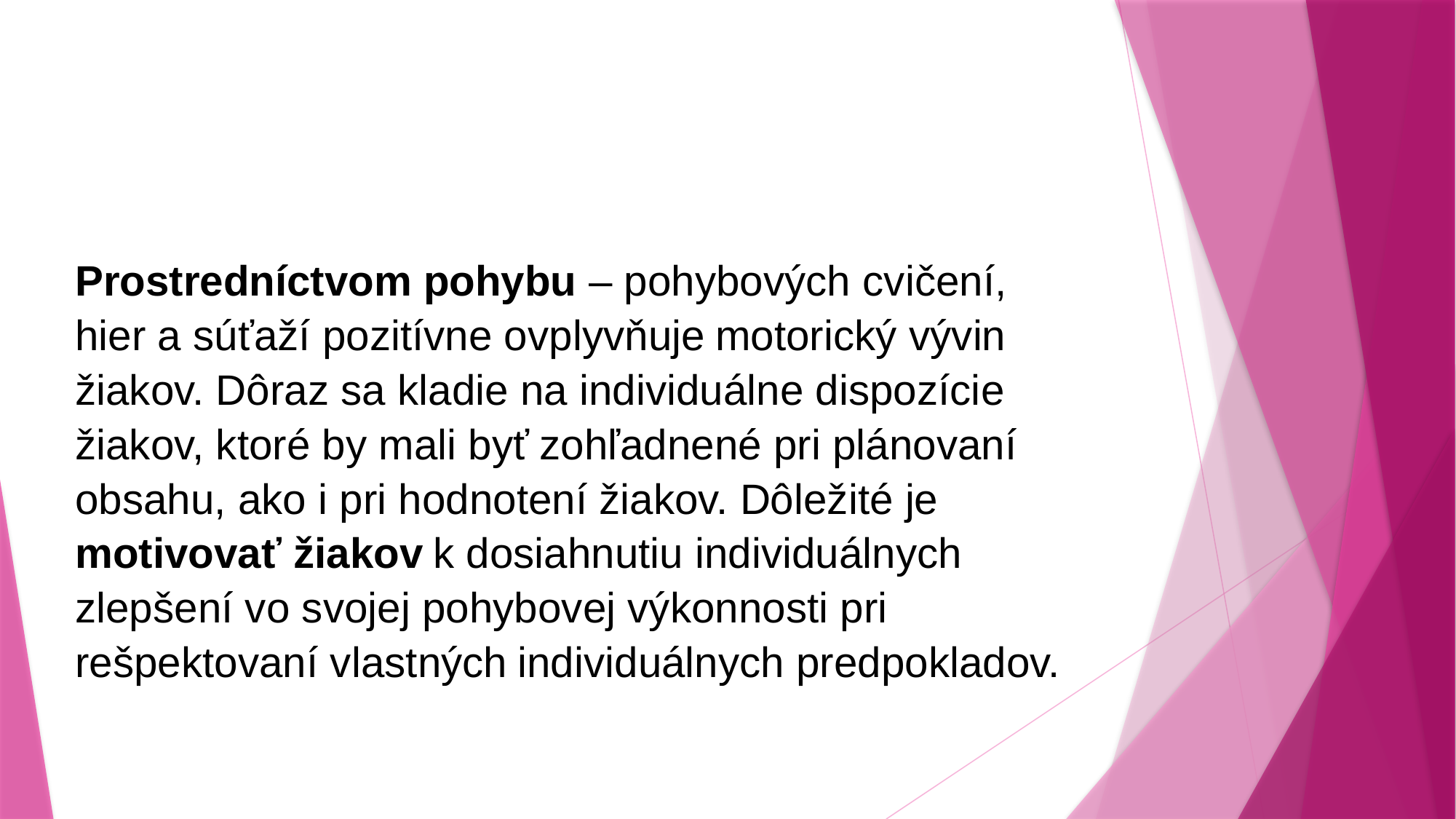

Prostredníctvom pohybu – pohybových cvičení, hier a súťaží pozitívne ovplyvňuje motorický vývin žiakov. Dôraz sa kladie na individuálne dispozície žiakov, ktoré by mali byť zohľadnené pri plánovaní obsahu, ako i pri hodnotení žiakov. Dôležité je motivovať žiakov k dosiahnutiu individuálnych zlepšení vo svojej pohybovej výkonnosti pri rešpektovaní vlastných individuálnych predpokladov.